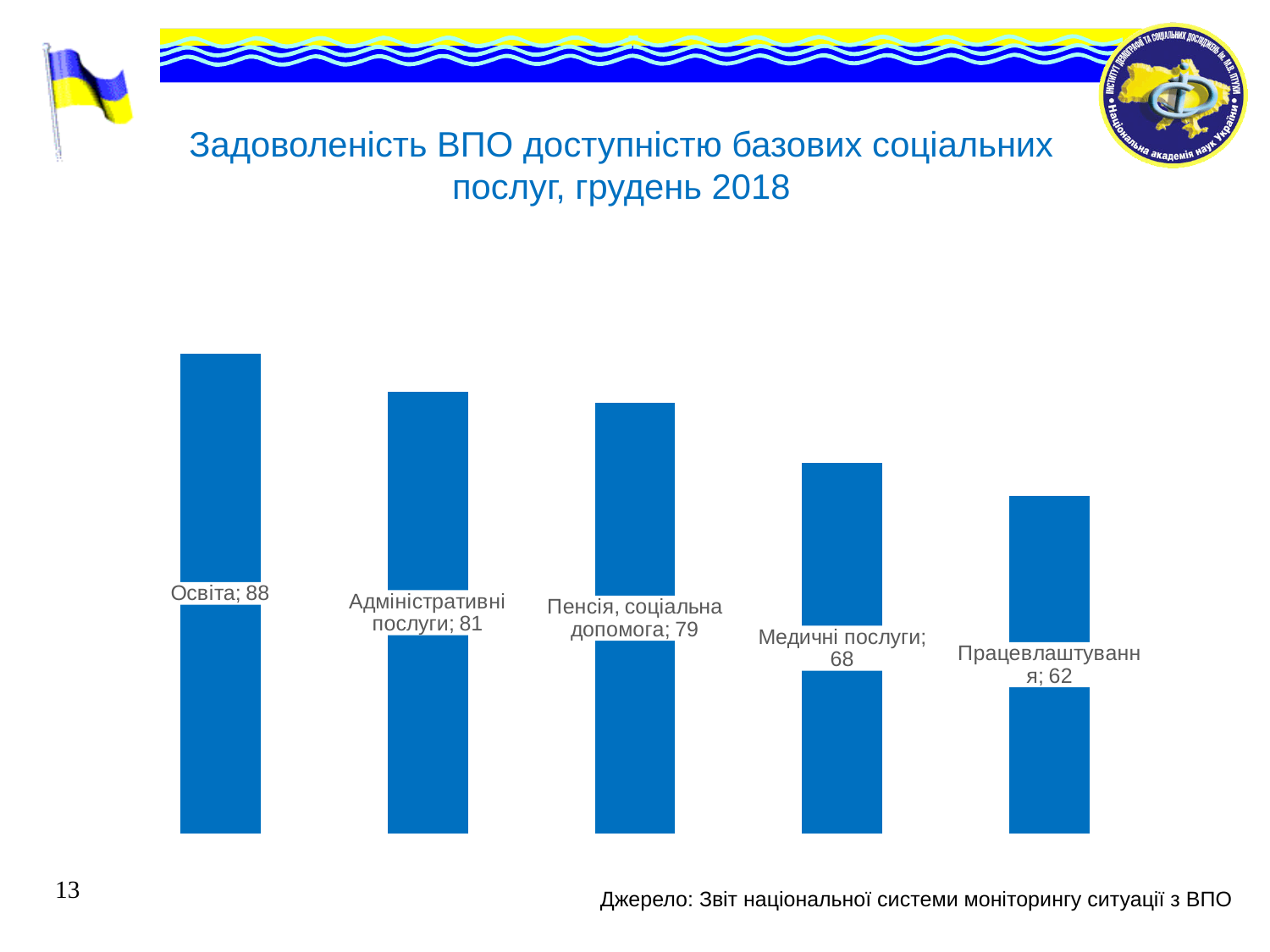

# Задоволеність ВПО доступністю базових соціальних послуг, грудень 2018

### Chart

| Category | Столбец2 |
|---|---|
| Освіта | 88.0 |
| Адміністративні послуги | 81.0 |
| Пенсія, соціальна допомога | 79.0 |
| Медичні послуги | 68.0 |
| Працевлаштування | 62.0 |
13
Джерело: Звіт національної системи моніторингу ситуації з ВПО